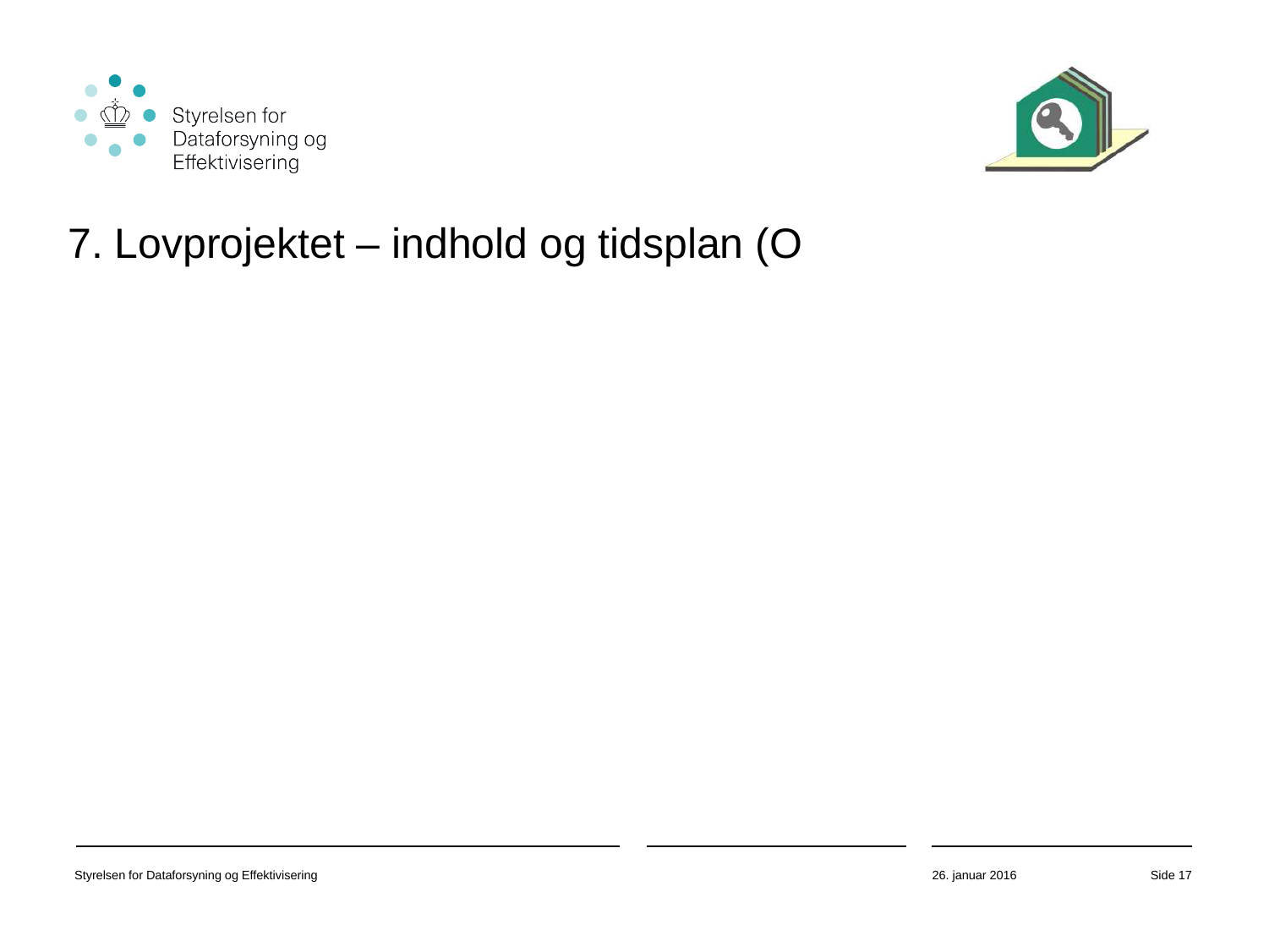

7. Lovprojektet – indhold og tidsplan (O

Styrelsen for Dataforsyning og Effektivisering
26. januar 2016
Side 17